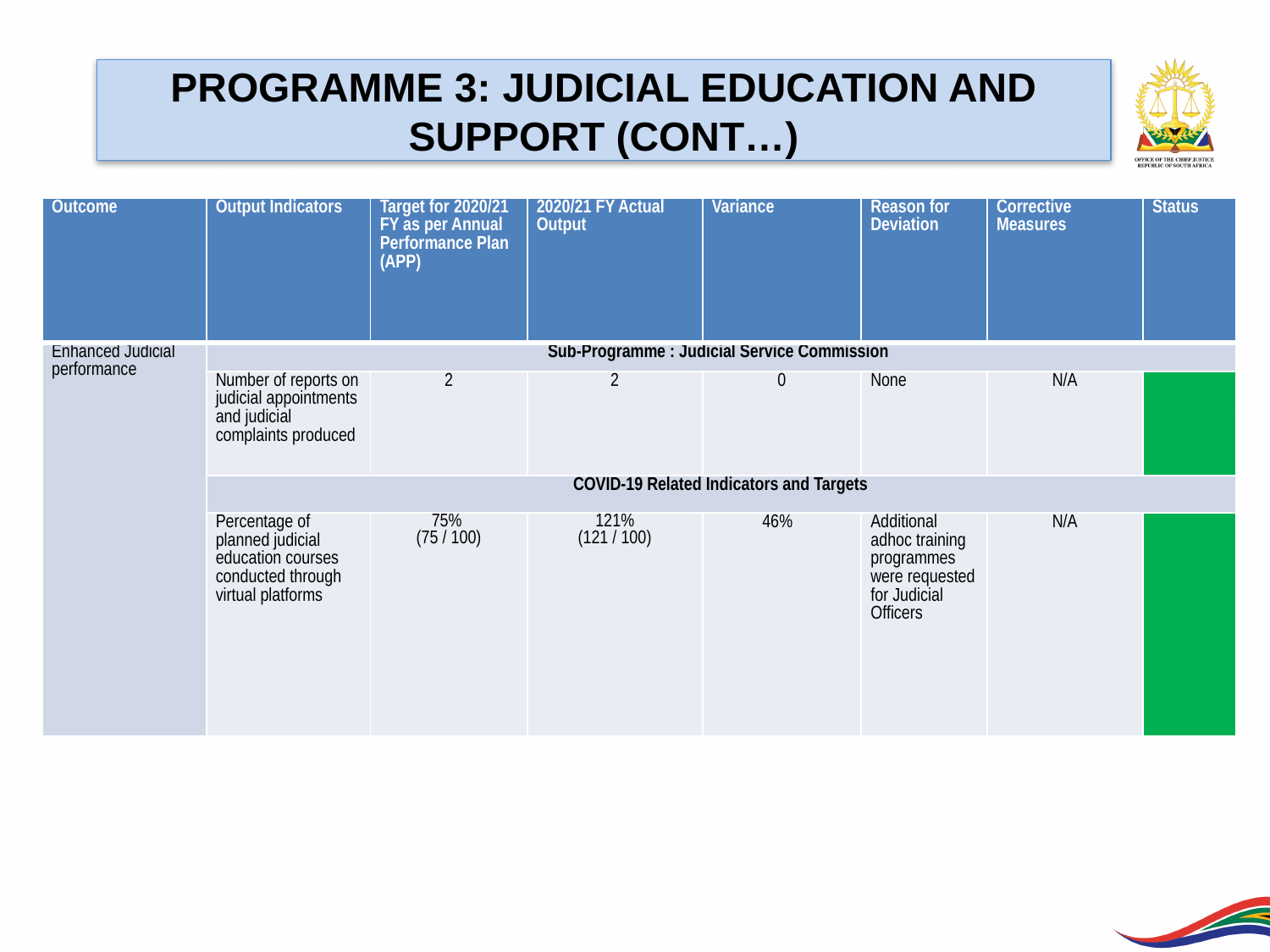

PROGRAMME 3: JUDICIAL EDUCATION AND SUPPORT (CONT…)

| Outcome | Output Indicators | Target for 2020/21 FY as per Annual Performance Plan (APP) | 2020/21 FY Actual Output | Variance | Reason for Deviation | Corrective Measures | Status |
| --- | --- | --- | --- | --- | --- | --- | --- |
| Enhanced Judicial performance | Sub-Programme : Judicial Service Commission |  |  |  |  |  |  |
|  | Number of reports on judicial appointments and judicial complaints produced | 2 | 2 | 0 | None | N/A |  |
|  | COVID-19 Related Indicators and Targets |  |  |  |  |  |  |
|  | Percentage of planned judicial education courses conducted through virtual platforms | 75% (75 / 100) | 121% (121 / 100) | 46% | Additional adhoc training programmes were requested for Judicial Officers | N/A |  |